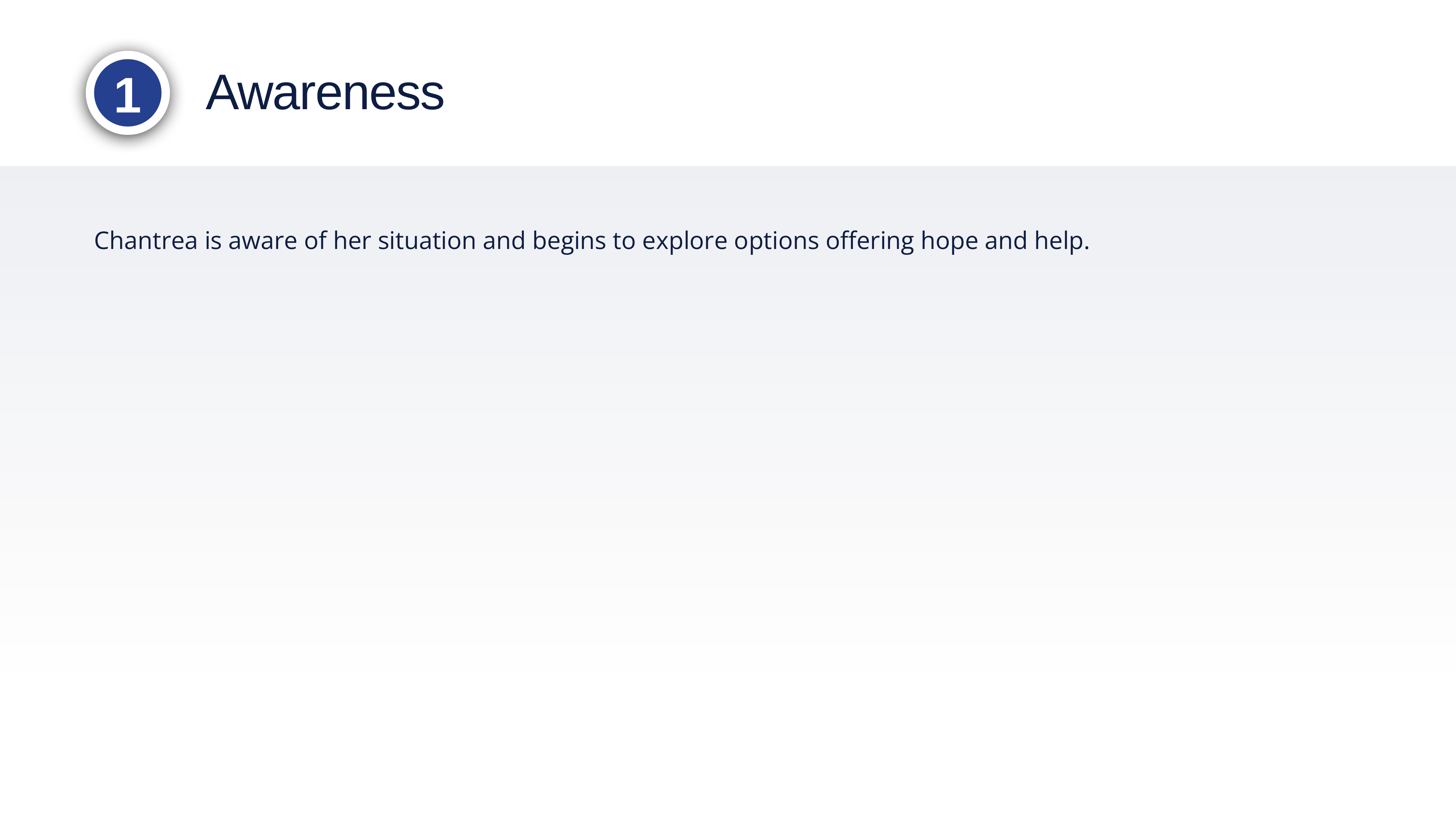

1
# Awareness

Chantrea is aware of her situation and begins to explore options offering hope and help.